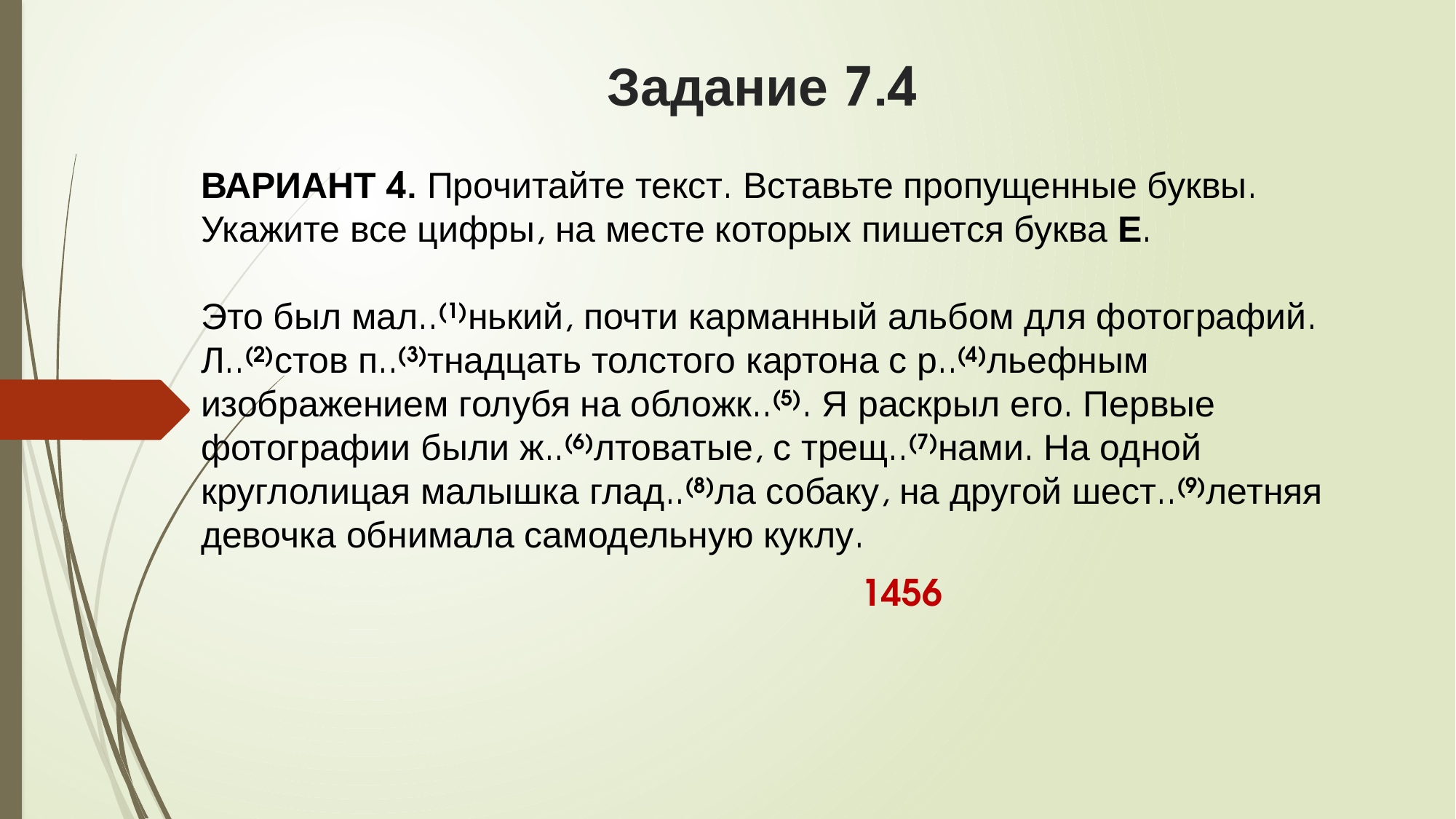

# Задание 7.4
ВАРИАНТ 4. Прочитайте текст. Вставьте пропущенные буквы. Укажите все цифры, на месте которых пишется буква Е.
Это был мал..(1)нький, почти карманный альбом для фотографий. Л..(2)стов п..(3)тнадцать толстого картона с р..(4)льефным изображением голубя на обложк..(5). Я раскрыл его. Первые фотографии были ж..(6)лтоватые, с трещ..(7)нами. На одной круглолицая малышка глад..(8)ла собаку, на другой шест..(9)летняя девочка обнимала самодельную куклу.
                                                                  1456